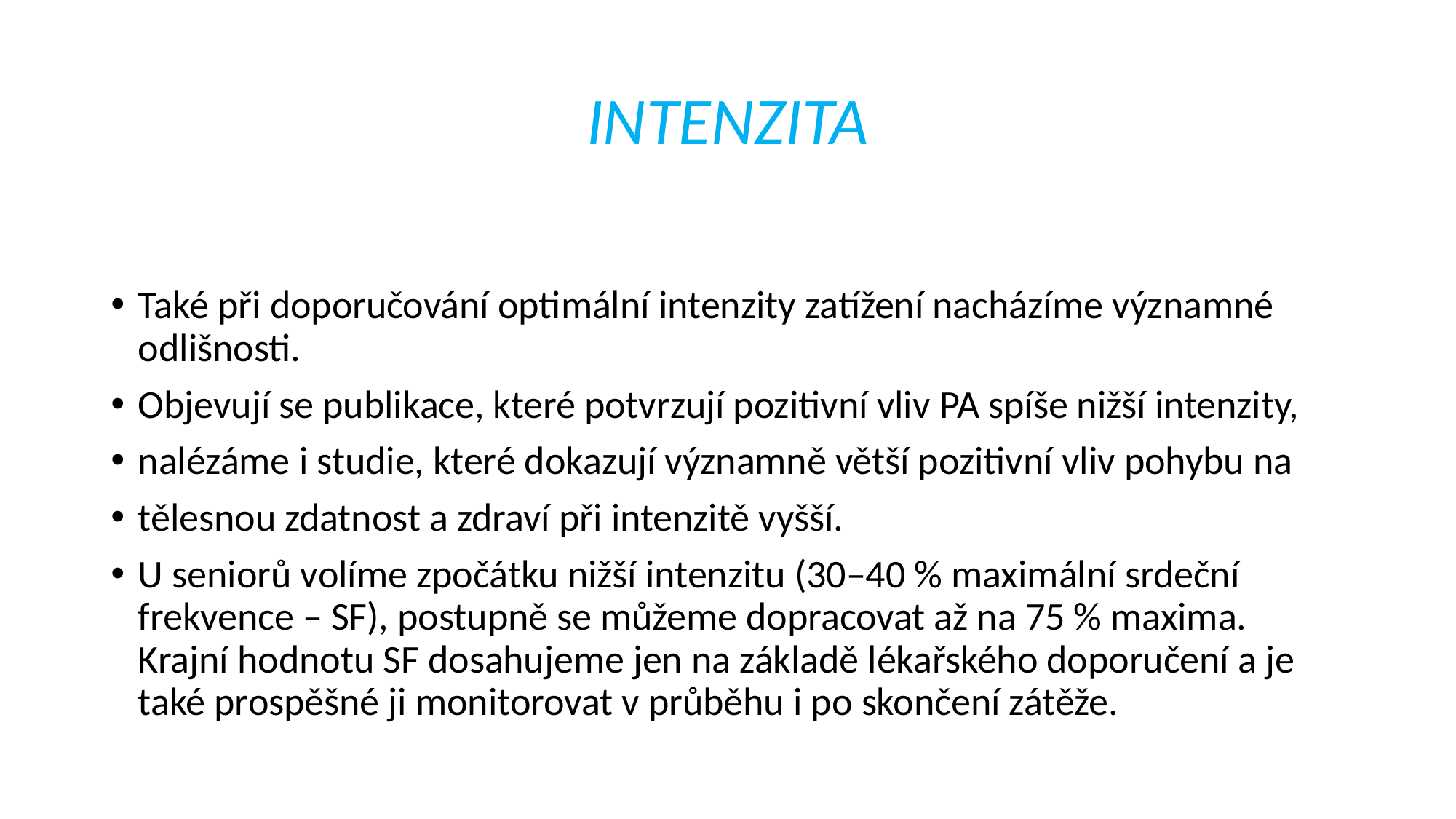

# INTENZITA

Také při doporučování optimální intenzity zatížení nacházíme významné odlišnosti.
Objevují se publikace, které potvrzují pozitivní vliv PA spíše nižší intenzity,
nalézáme i studie, které dokazují významně větší pozitivní vliv pohybu na
tělesnou zdatnost a zdraví při intenzitě vyšší.
U seniorů volíme zpočátku nižší intenzitu (30–40 % maximální srdeční frekvence – SF), postupně se můžeme dopracovat až na 75 % maxima. Krajní hodnotu SF dosahujeme jen na základě lékařského doporučení a je také prospěšné ji monitorovat v průběhu i po skončení zátěže.